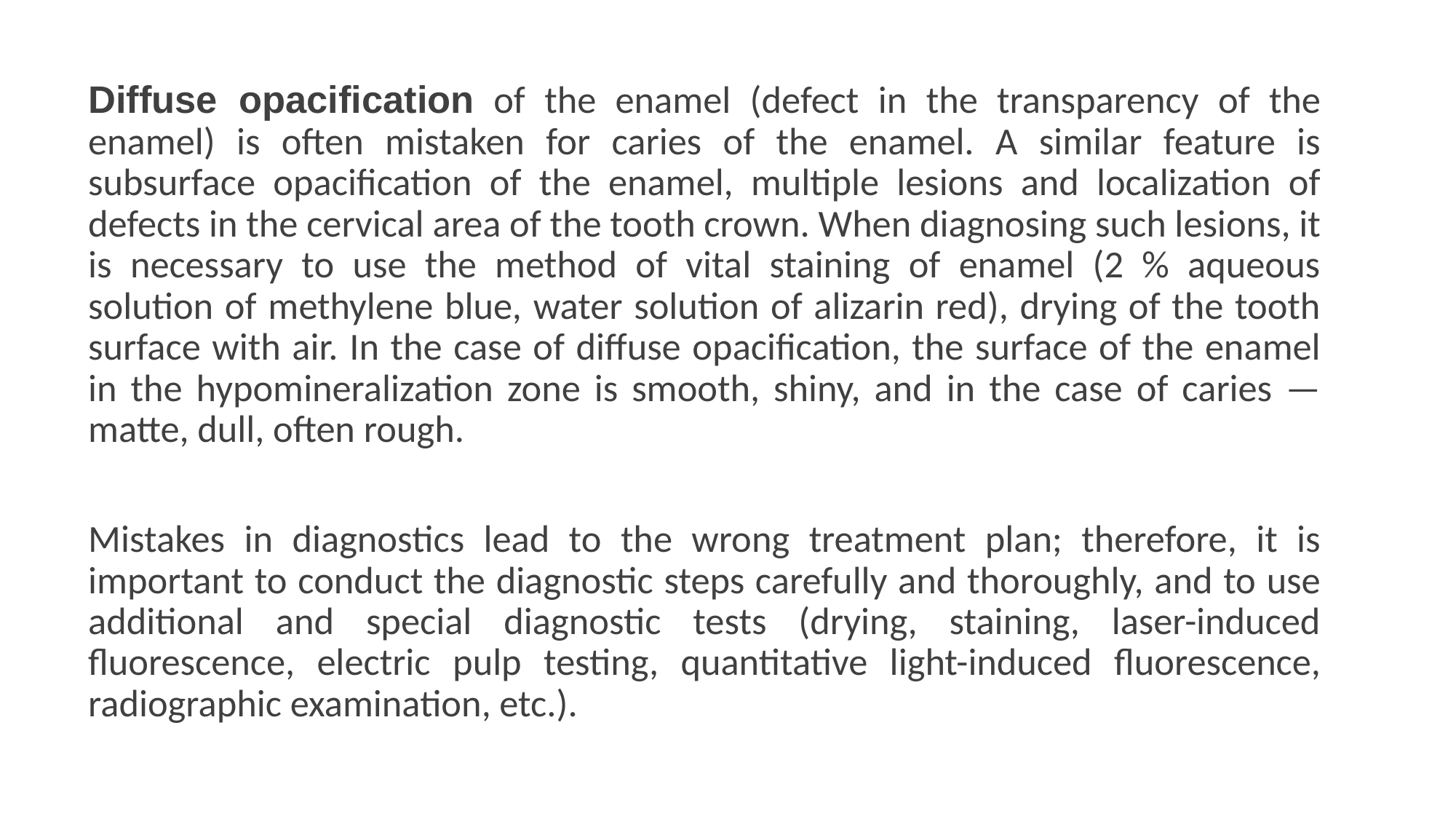

Diffuse opacification of the enamel (defect in the transparency of the enamel) is often mistaken for caries of the enamel. A similar feature is subsurface opacification of the enamel, multiple lesions and localization of defects in the cervical area of the tooth crown. When diagnosing such lesions, it is necessary to use the method of vital staining of enamel (2 % aqueous solution of methylene blue, water solution of alizarin red), drying of the tooth surface with air. In the case of diffuse opacification, the surface of the enamel in the hypomineralization zone is smooth, shiny, and in the case of caries — matte, dull, often rough.

Mistakes in diagnostics lead to the wrong treatment plan; therefore, it is important to conduct the diagnostic steps carefully and thoroughly, and to use additional and special diagnostic tests (drying, staining, laser-induced fluorescence, electric pulp testing, quantitative light-induced fluorescence, radiographic examination, etc.).